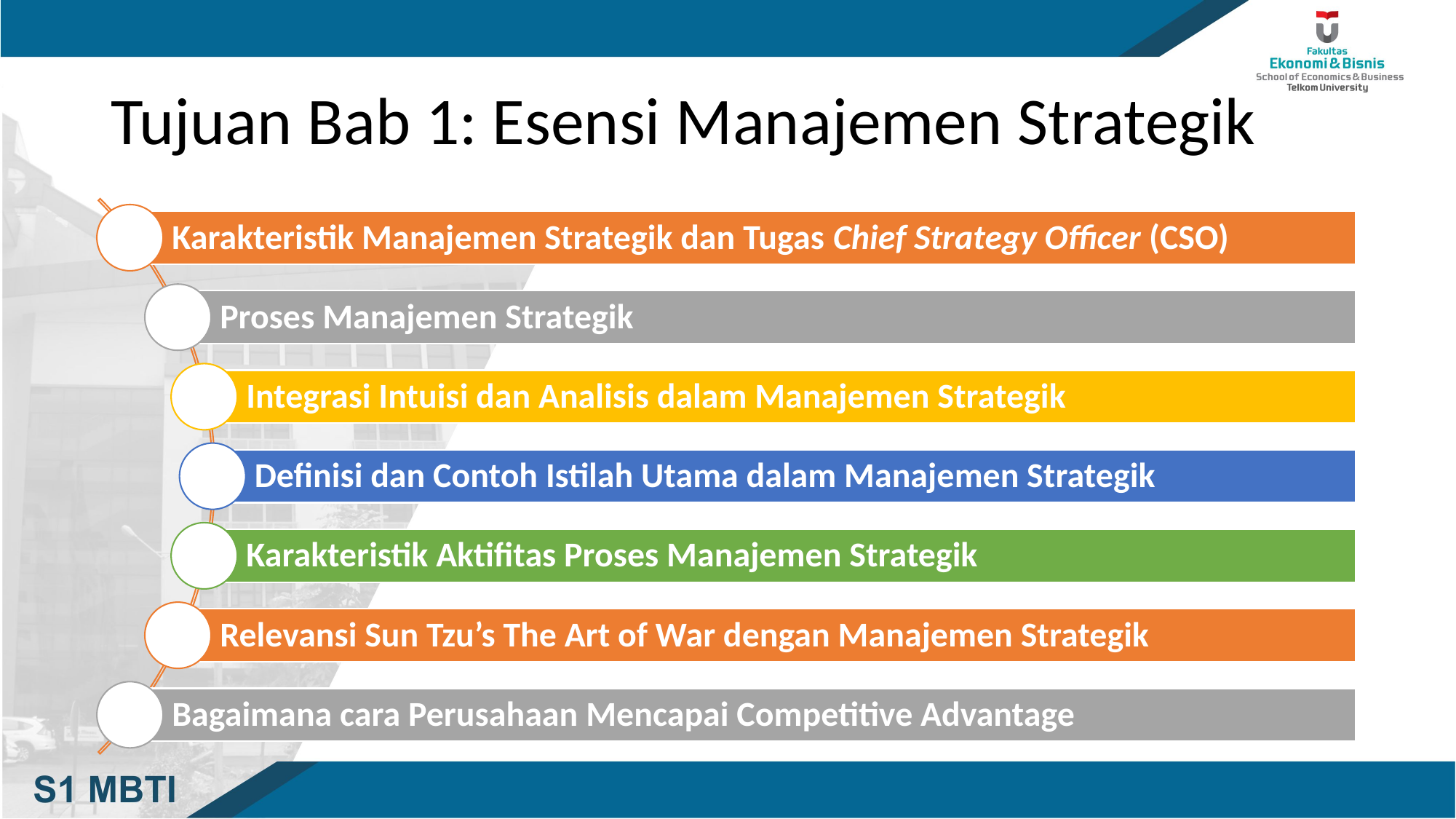

# Tujuan Bab 1: Esensi Manajemen Strategik
Karakteristik Manajemen Strategik dan Tugas Chief Strategy Officer (CSO)
Proses Manajemen Strategik
Integrasi Intuisi dan Analisis dalam Manajemen Strategik
Definisi dan Contoh Istilah Utama dalam Manajemen Strategik
Karakteristik Aktifitas Proses Manajemen Strategik
Relevansi Sun Tzu’s The Art of War dengan Manajemen Strategik
Bagaimana cara Perusahaan Mencapai Competitive Advantage